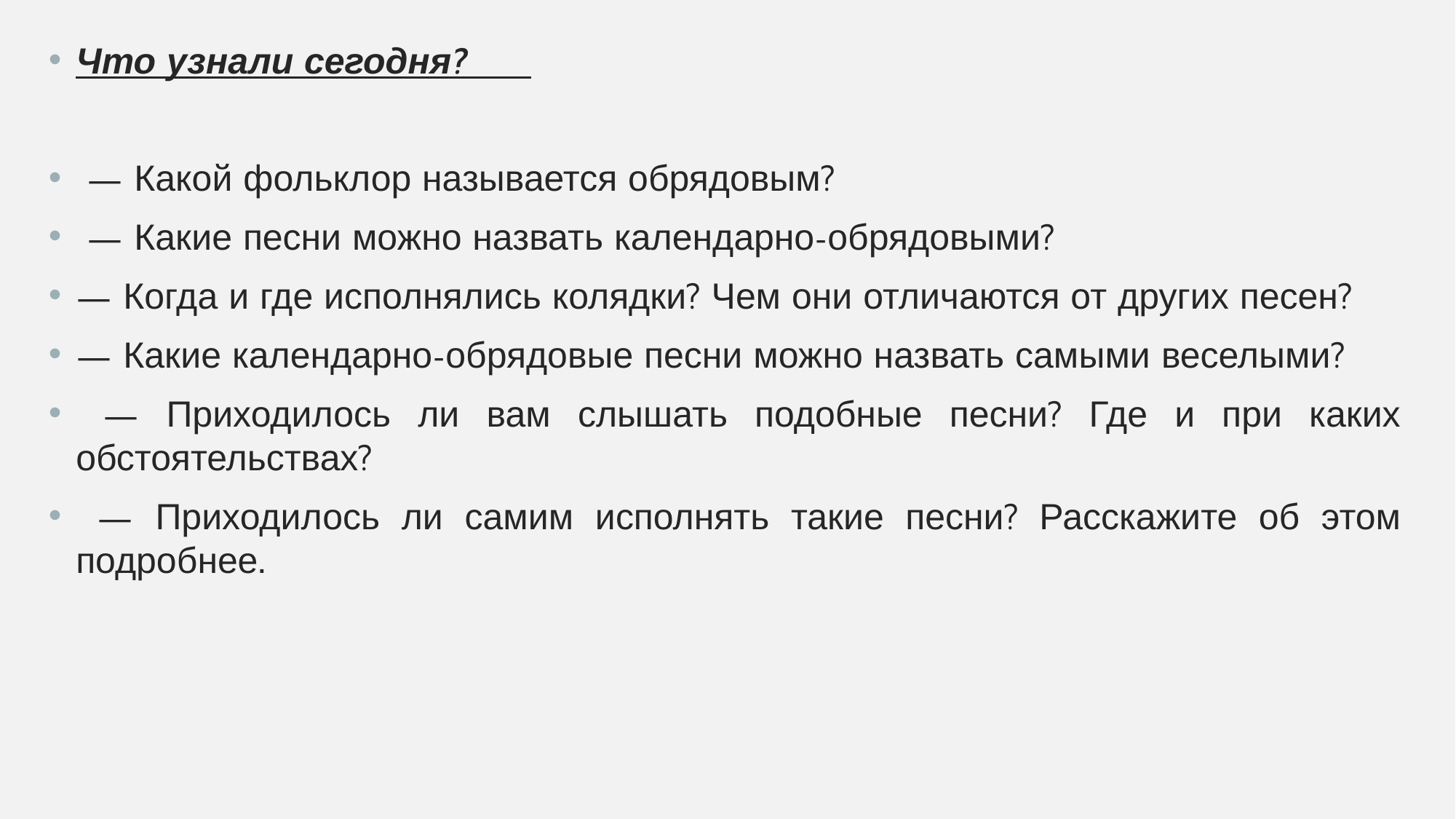

Что узнали сегодня?

 — Какой фольклор называется обрядовым?
 — Какие песни можно назвать календарно-обрядовыми?
— Когда и где исполнялись колядки? Чем они отличаются от других песен?
— Какие календарно-обрядовые песни можно назвать самыми веселыми?
 — Приходилось ли вам слышать подобные песни? Где и при каких обстоятельствах?
 — Приходилось ли самим исполнять такие песни? Расскажите об этом подробнее.